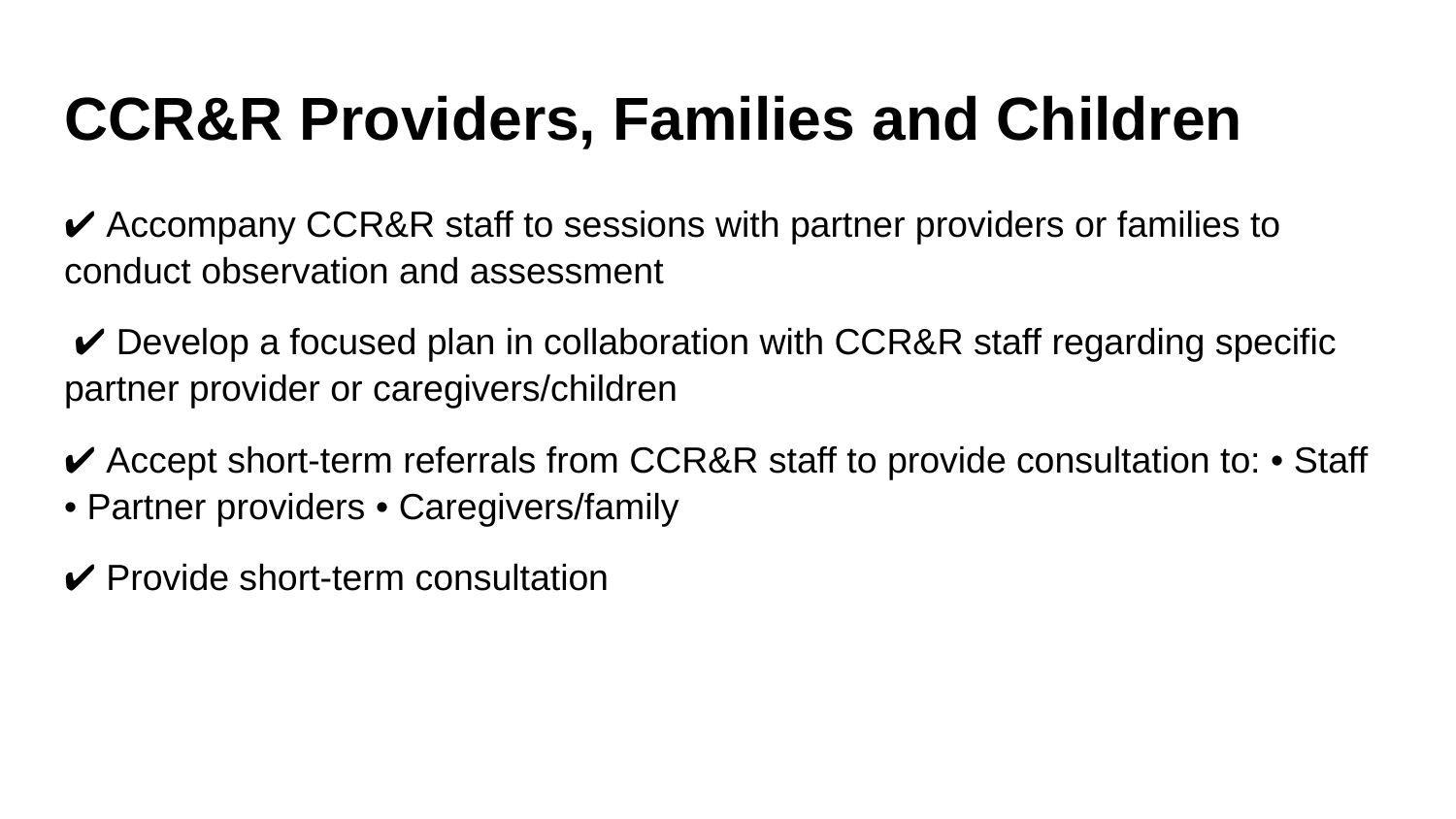

# CCR&R Providers, Families and Children
✔ Accompany CCR&R staff to sessions with partner providers or families to conduct observation and assessment
 ✔ Develop a focused plan in collaboration with CCR&R staff regarding specific partner provider or caregivers/children
✔ Accept short-term referrals from CCR&R staff to provide consultation to: • Staff • Partner providers • Caregivers/family
✔ Provide short-term consultation